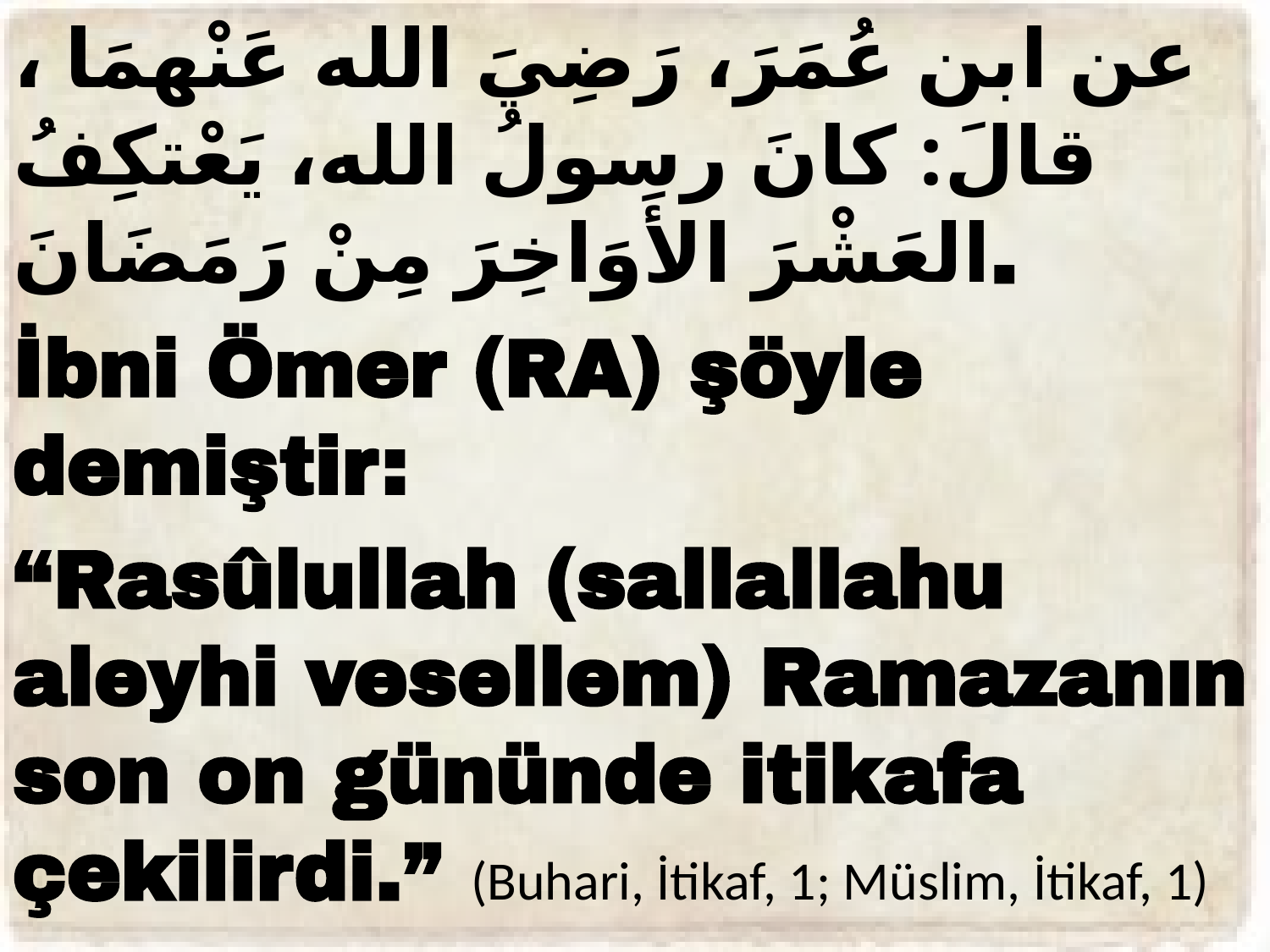

عن ابن عُمَرَ، رَضِيَ الله عَنْهمَا ، قالَ: كانَ رسولُ الله، يَعْتكِفُ العَشْرَ الأَوَاخِرَ مِنْ رَمَضَانَ.
İbni Ömer (RA) şöyle demiştir:
“Rasûlullah (sallallahu aleyhi vesellem) Ramazanın son on gününde itikafa çekilirdi.” (Buhari, İtikaf, 1; Müslim, İtikaf, 1)